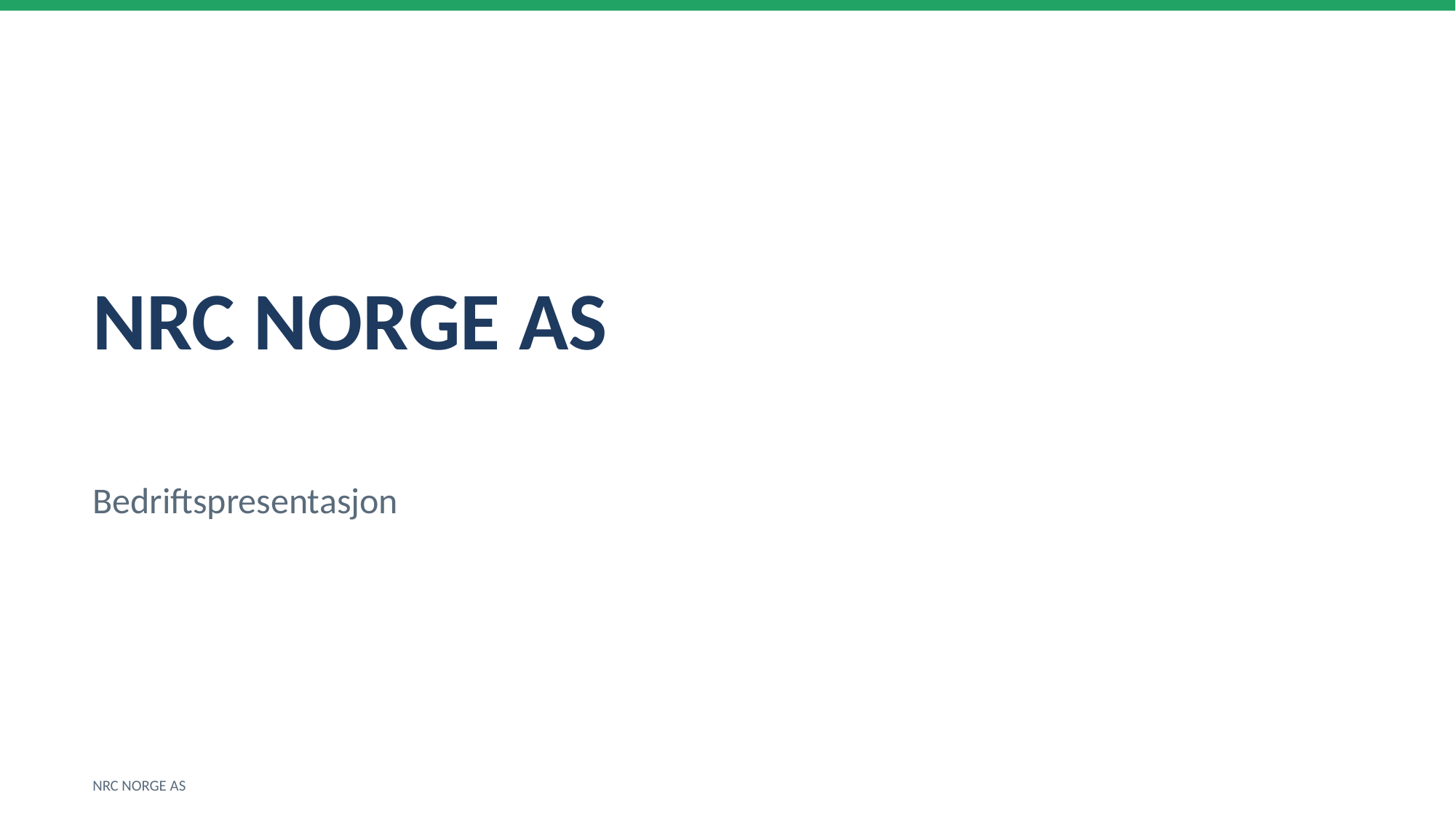

NRC NORGE AS
Bedriftspresentasjon
NRC NORGE AS